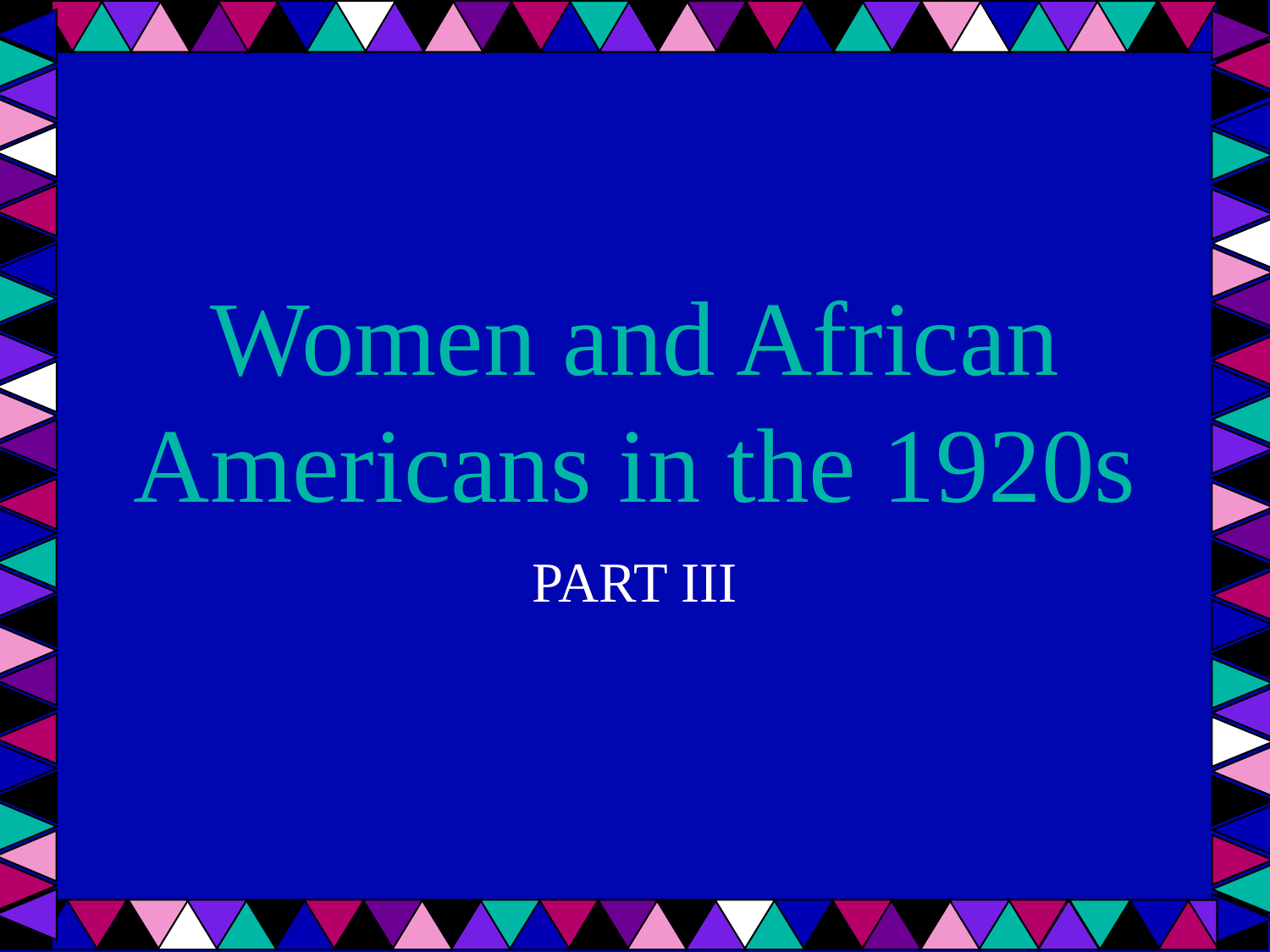

# Women and African Americans in the 1920s
PART III